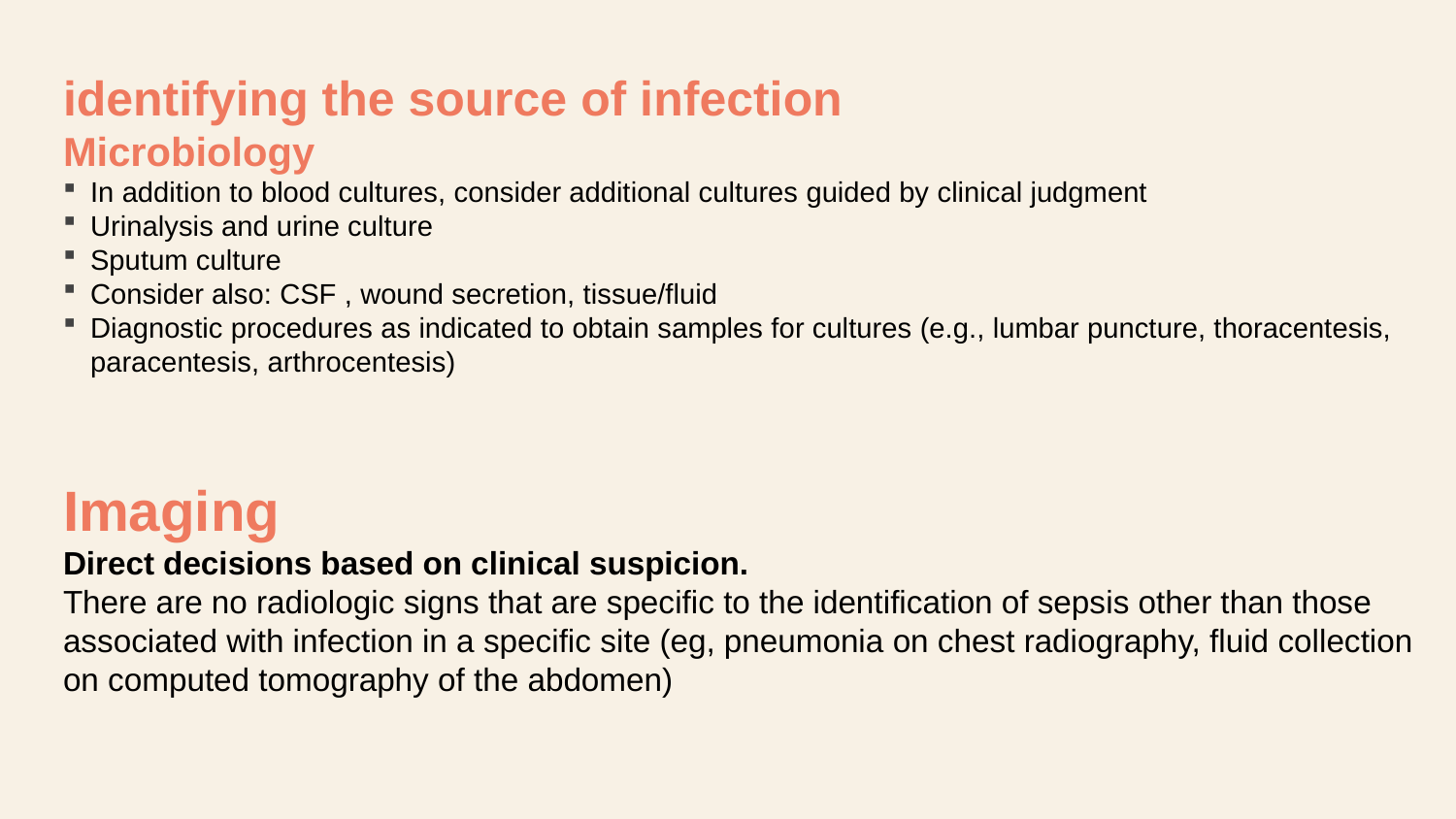

identifying the source of infection
Microbiology
In addition to blood cultures, consider additional cultures guided by clinical judgment
Urinalysis and urine culture
Sputum culture
Consider also: CSF , wound secretion, tissue/fluid
Diagnostic procedures as indicated to obtain samples for cultures (e.g., lumbar puncture, thoracentesis, paracentesis, arthrocentesis)

Imaging
Direct decisions based on clinical suspicion.
There are no radiologic signs that are specific to the identification of sepsis other than those associated with infection in a specific site (eg, pneumonia on chest radiography, fluid collection on computed tomography of the abdomen)